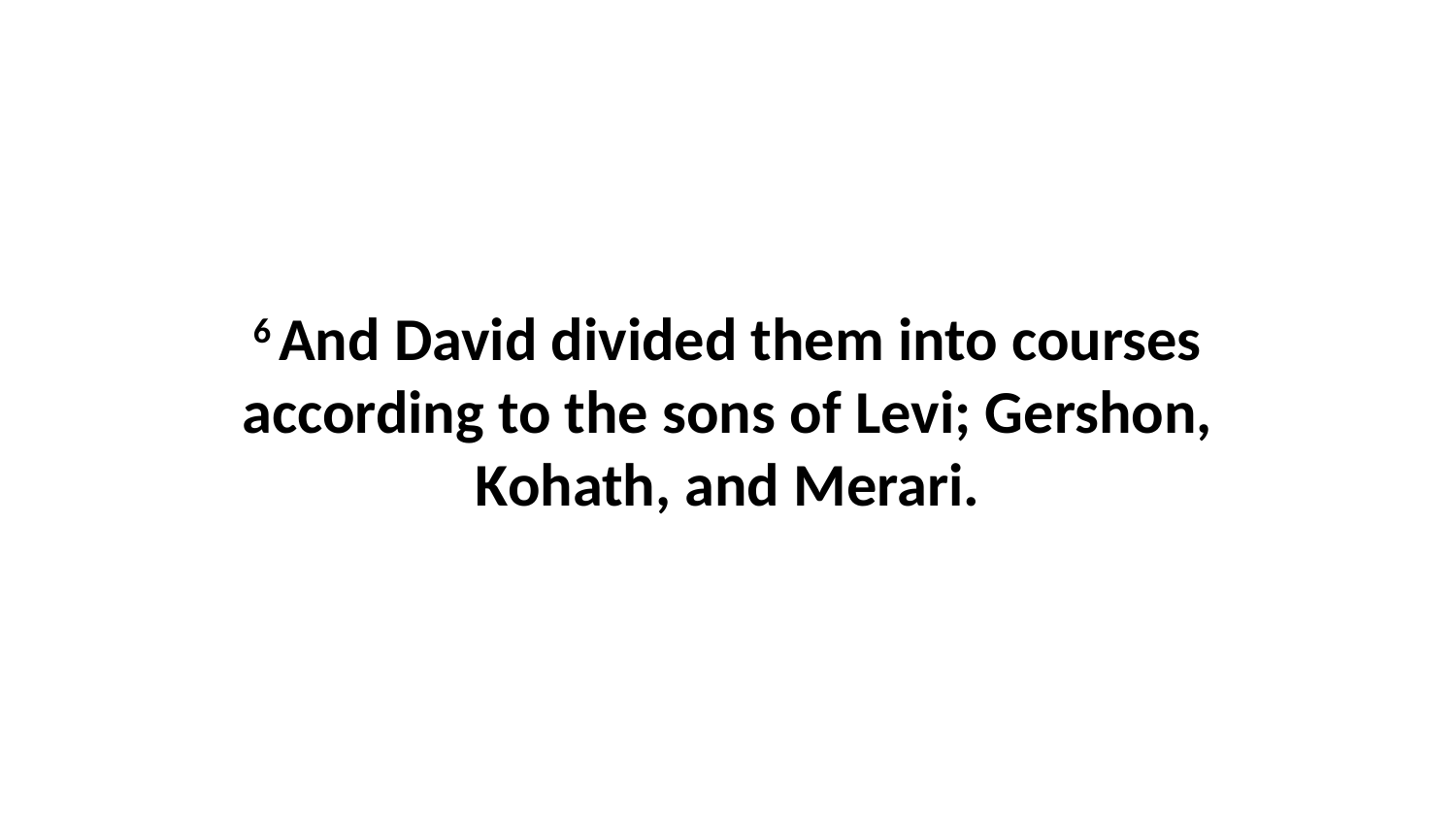

6 And David divided them into courses according to the sons of Levi; Gershon, Kohath, and Merari.